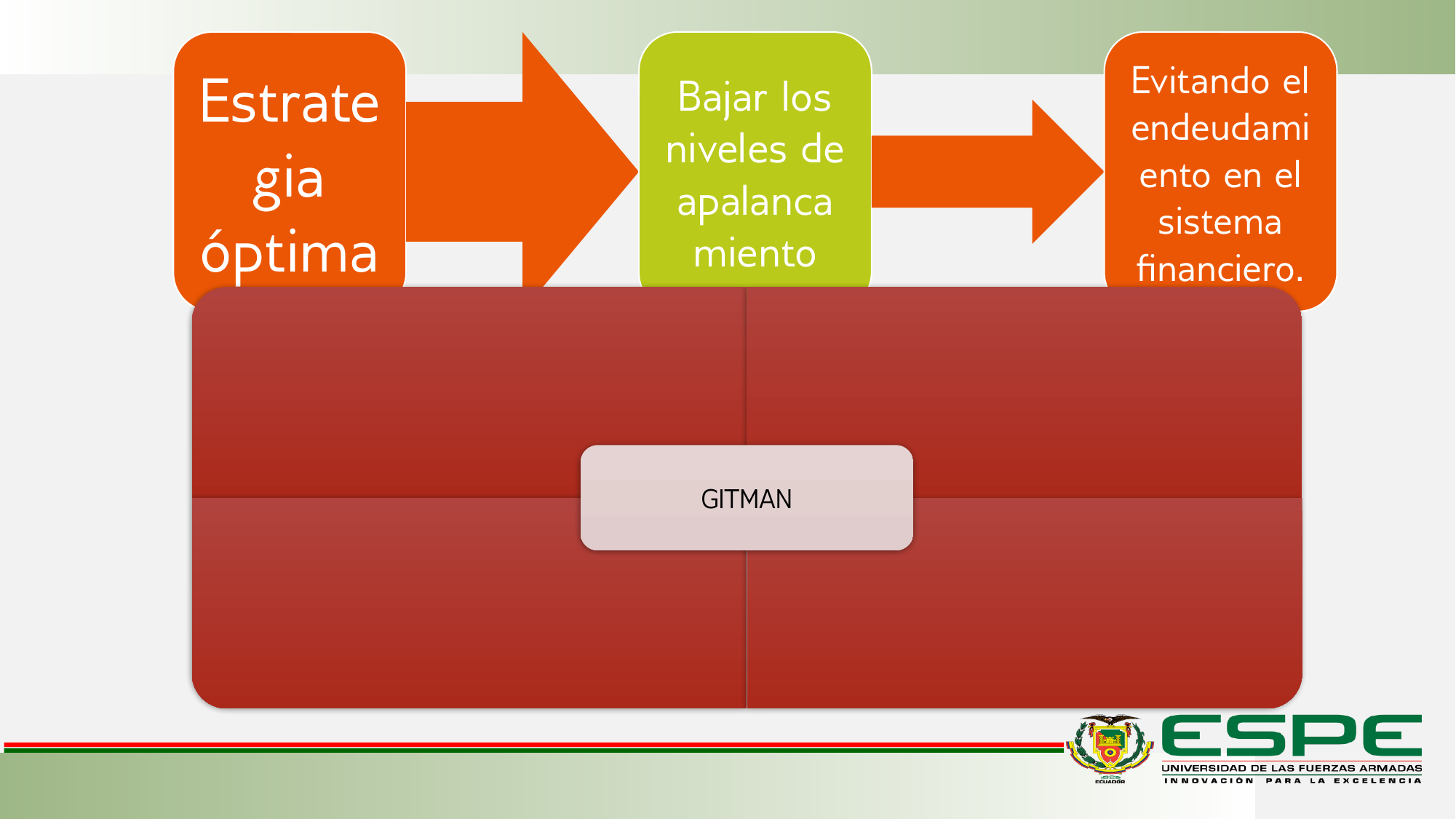

Estrategia óptima
Bajar los niveles de apalancamiento
Evitando el endeudamiento en el sistema financiero.
GITMAN